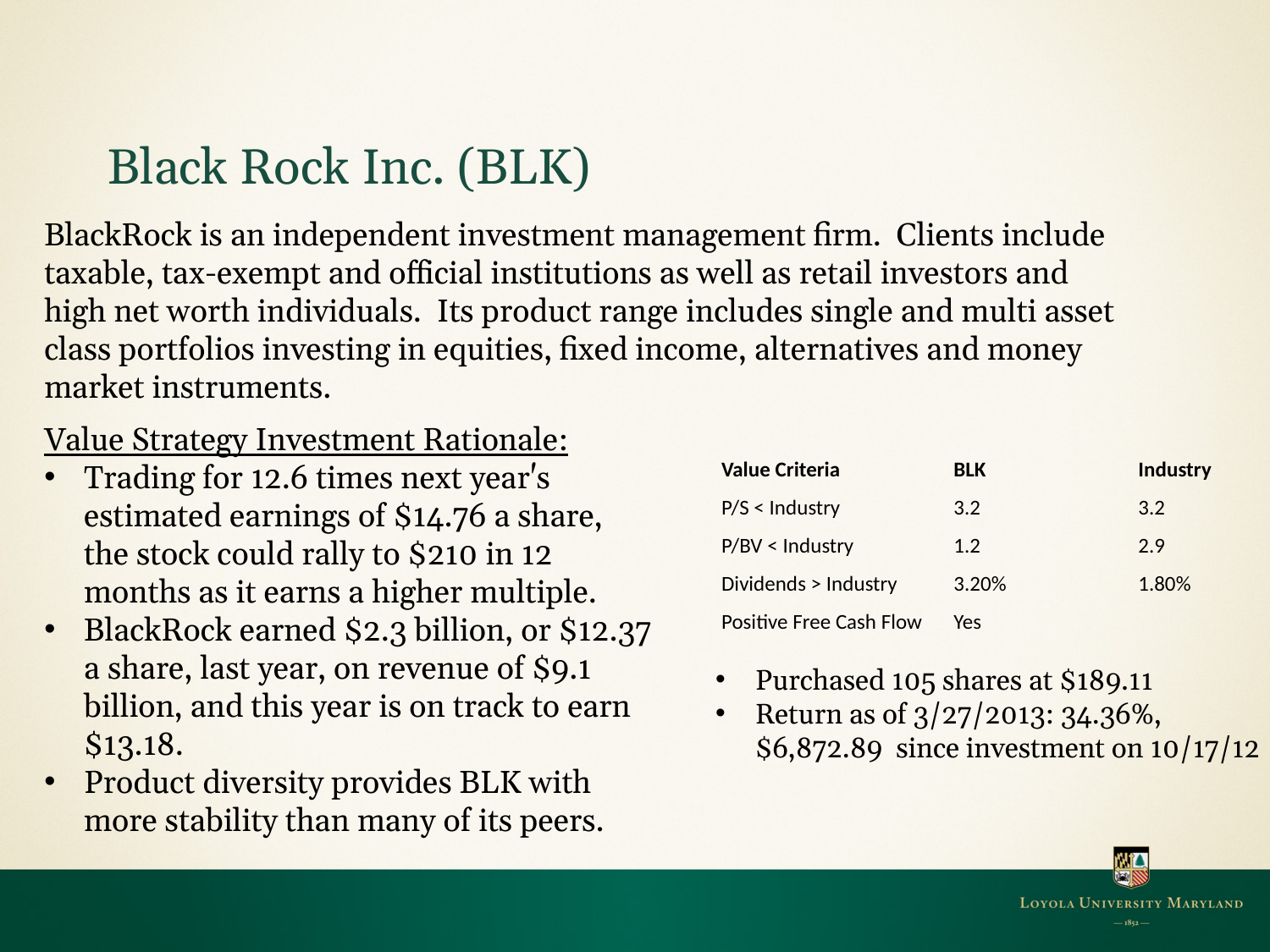

# Black Rock Inc. (BLK)
BlackRock is an independent investment management firm.  Clients include taxable, tax-exempt and official institutions as well as retail investors and high net worth individuals.  Its product range includes single and multi asset class portfolios investing in equities, fixed income, alternatives and money market instruments.
Value Strategy Investment Rationale:
Trading for 12.6 times next year's estimated earnings of $14.76 a share, the stock could rally to $210 in 12 months as it earns a higher multiple.
BlackRock earned $2.3 billion, or $12.37 a share, last year, on revenue of $9.1 billion, and this year is on track to earn $13.18.
Product diversity provides BLK with more stability than many of its peers.
| Value Criteria | BLK | Industry |
| --- | --- | --- |
| P/S < Industry | 3.2 | 3.2 |
| P/BV < Industry | 1.2 | 2.9 |
| Dividends > Industry | 3.20% | 1.80% |
| Positive Free Cash Flow | Yes |  |
Purchased 105 shares at $189.11
Return as of 3/27/2013: 34.36%, $6,872.89  since investment on 10/17/12